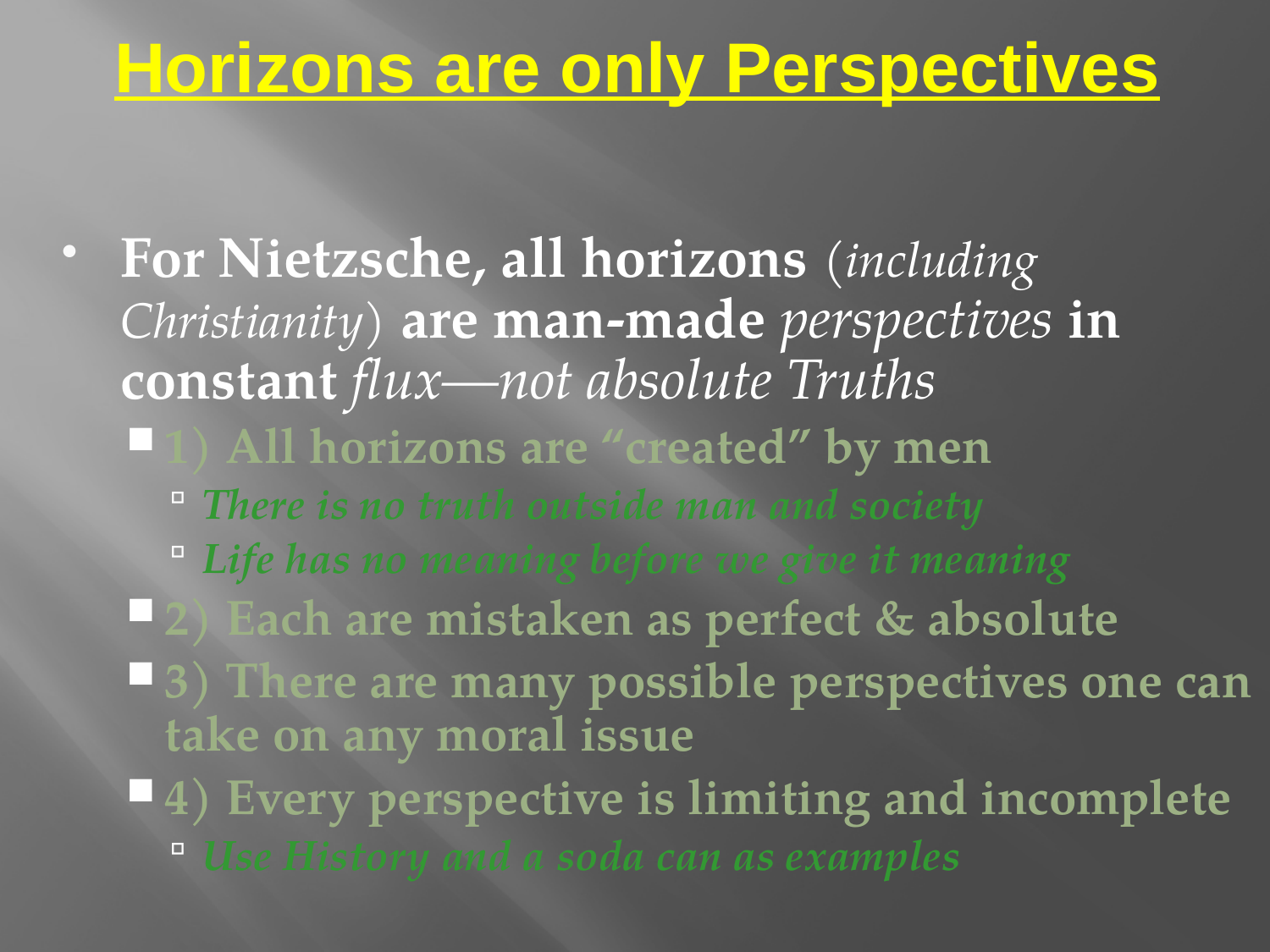

Horizons are only Perspectives
For Nietzsche, all horizons (including Christianity) are man-made perspectives in constant flux—not absolute Truths
1) All horizons are “created” by men
There is no truth outside man and society
Life has no meaning before we give it meaning
2) Each are mistaken as perfect & absolute
3) There are many possible perspectives one can take on any moral issue
4) Every perspective is limiting and incomplete
Use History and a soda can as examples